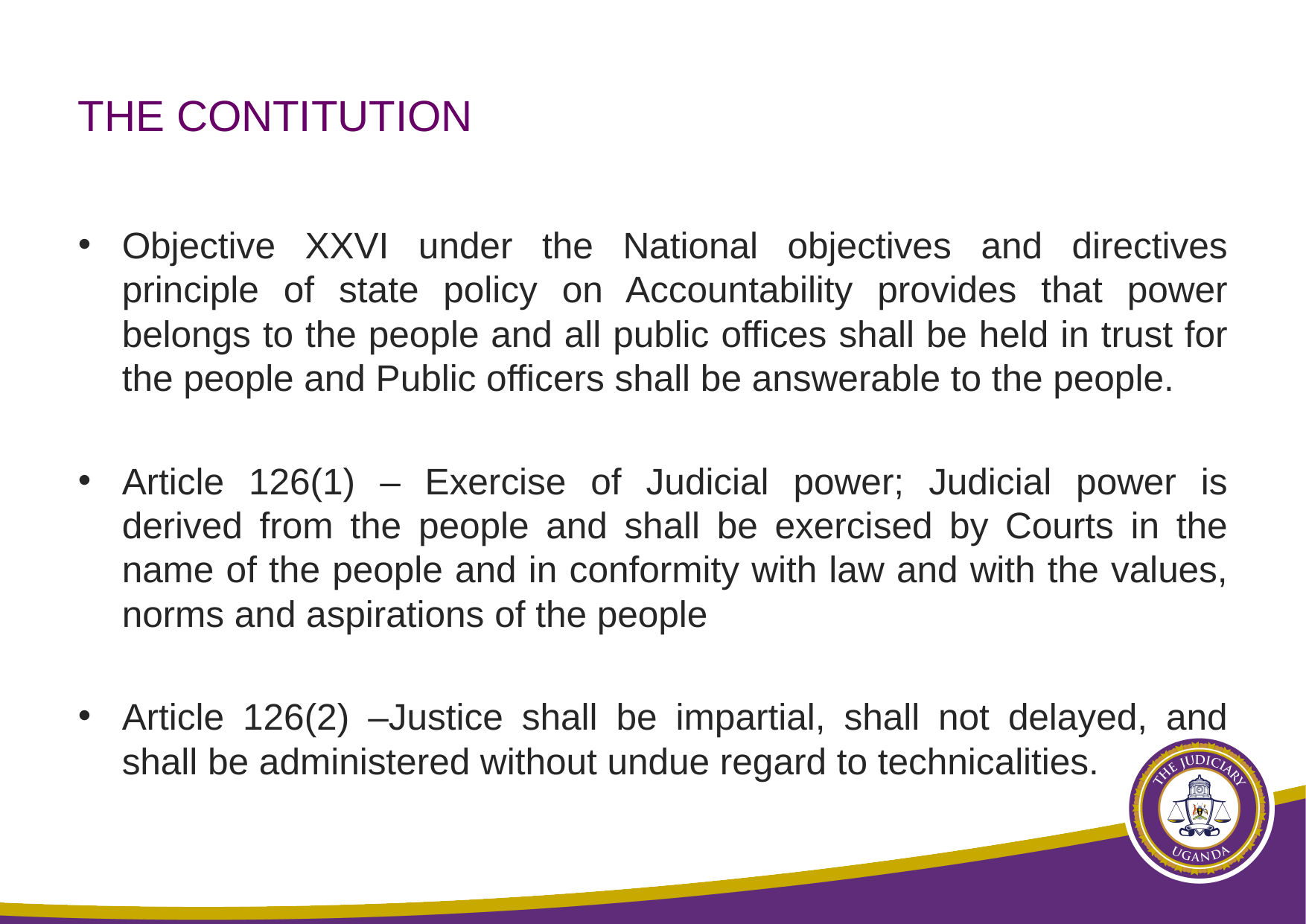

# THE CONTITUTION
Objective XXVI under the National objectives and directives principle of state policy on Accountability provides that power belongs to the people and all public offices shall be held in trust for the people and Public officers shall be answerable to the people.

Article 126(1) – Exercise of Judicial power; Judicial power is derived from the people and shall be exercised by Courts in the name of the people and in conformity with law and with the values, norms and aspirations of the people

Article 126(2) –Justice shall be impartial, shall not delayed, and shall be administered without undue regard to technicalities.

8